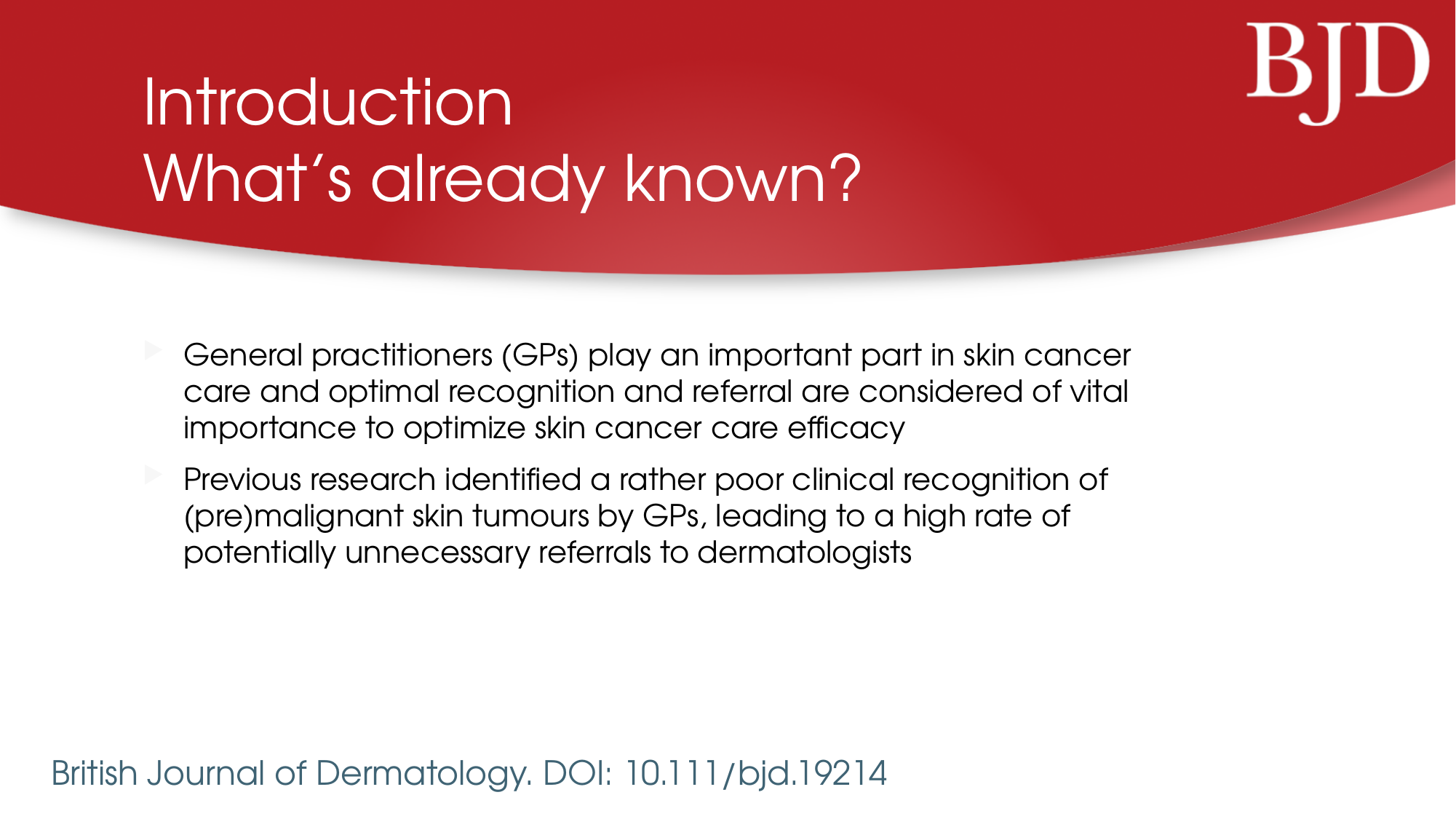

# Introduction What’s already known?
General practitioners (GPs) play an important part in skin cancer care and optimal recognition and referral are considered of vital importance to optimize skin cancer care efficacy
Previous research identified a rather poor clinical recognition of (pre)malignant skin tumours by GPs, leading to a high rate of potentially unnecessary referrals to dermatologists
British Journal of Dermatology. DOI: 10.111/bjd.19214